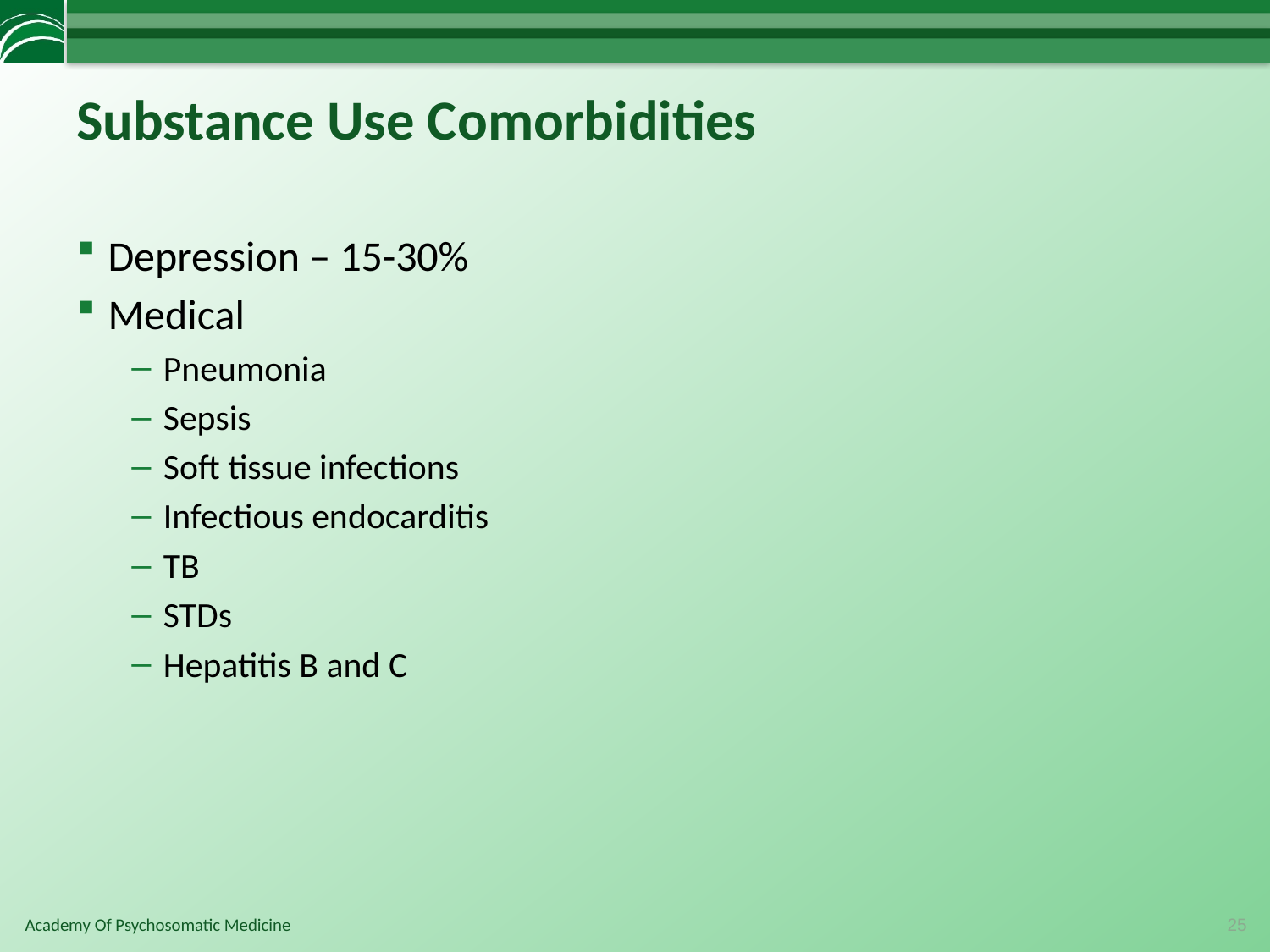

# Substance Use Comorbidities
Depression – 15-30%
Medical
Pneumonia
Sepsis
Soft tissue infections
Infectious endocarditis
TB
STDs
Hepatitis B and C
25